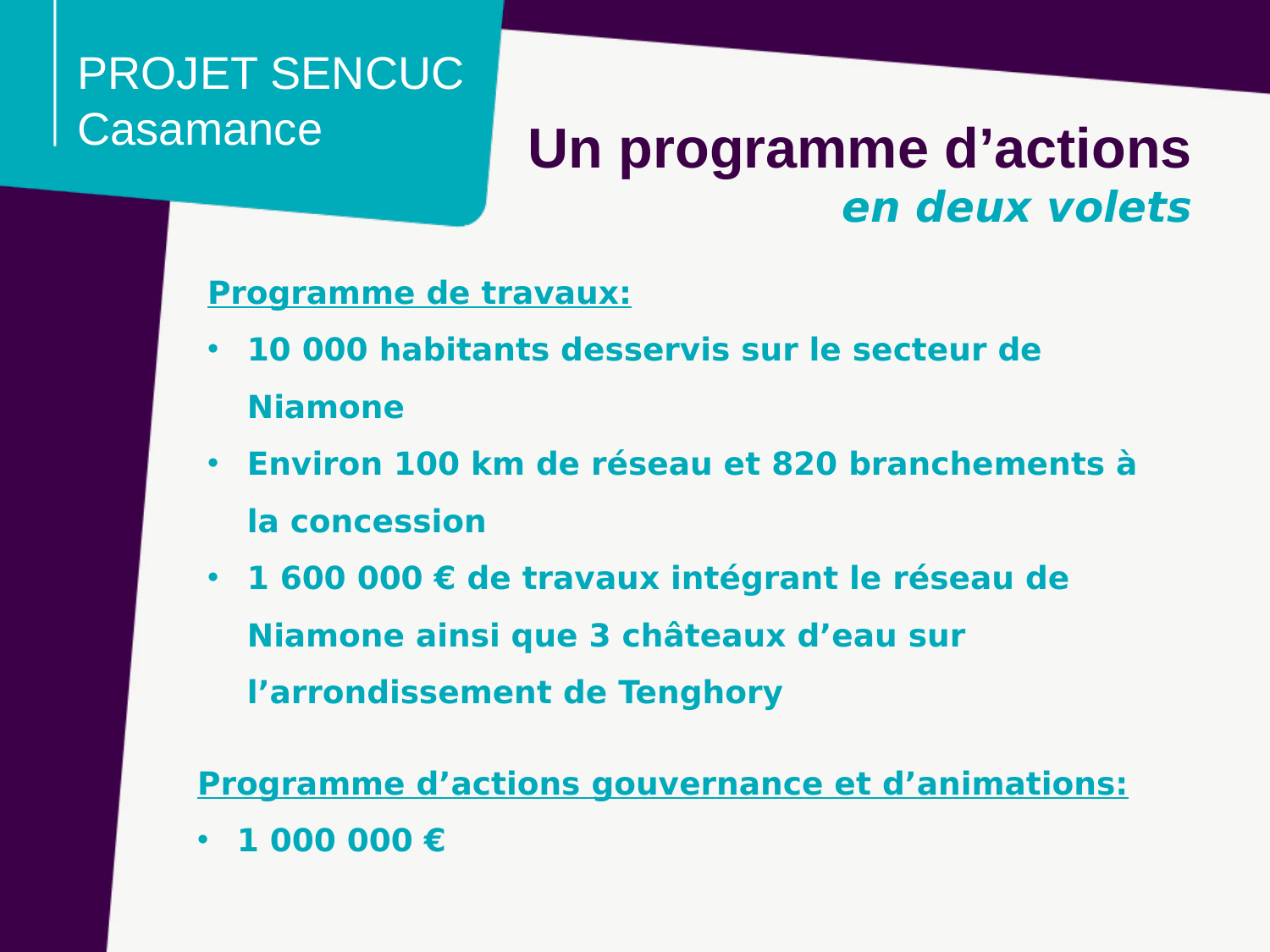

PROJET SENCUC
Casamance
Un programme d’actions
en deux volets
Programme de travaux:
10 000 habitants desservis sur le secteur de Niamone
Environ 100 km de réseau et 820 branchements à la concession
1 600 000 € de travaux intégrant le réseau de Niamone ainsi que 3 châteaux d’eau sur l’arrondissement de Tenghory
Programme d’actions gouvernance et d’animations:
1 000 000 €